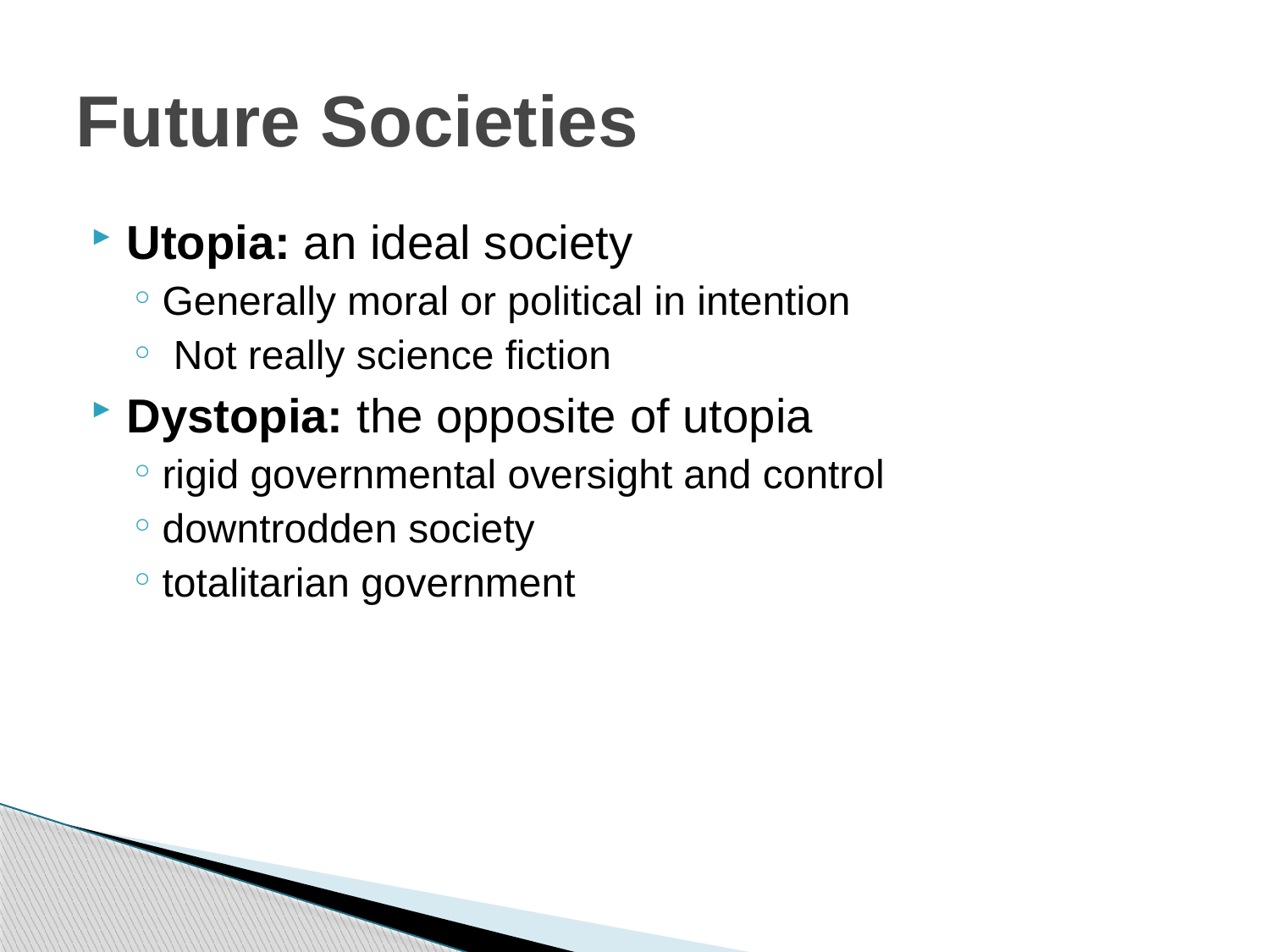

# Future Societies
Utopia: an ideal society
Generally moral or political in intention
 Not really science fiction
Dystopia: the opposite of utopia
rigid governmental oversight and control
downtrodden society
totalitarian government